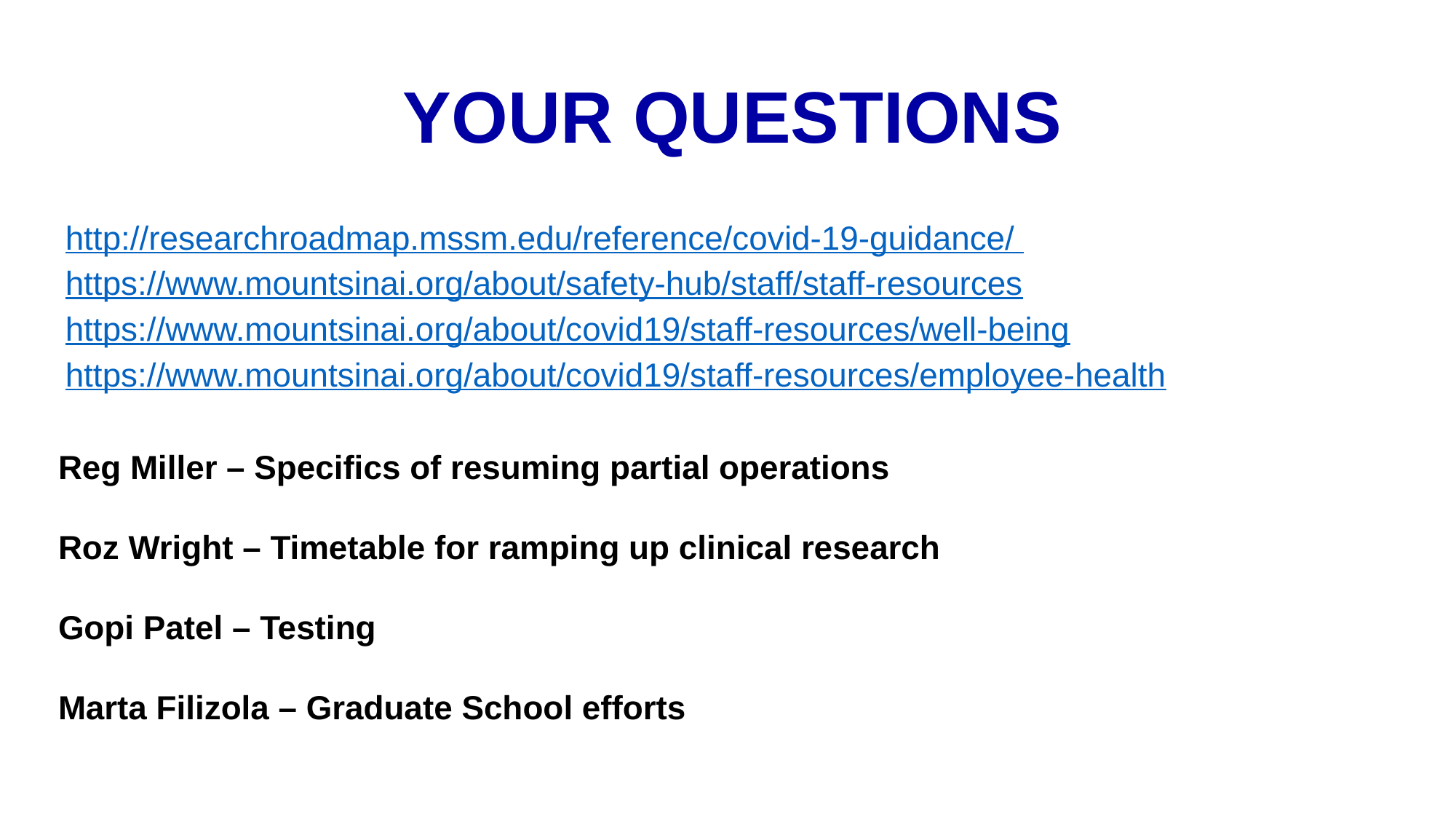

YOUR QUESTIONS
http://researchroadmap.mssm.edu/reference/covid-19-guidance/
https://www.mountsinai.org/about/safety-hub/staff/staff-resources
https://www.mountsinai.org/about/covid19/staff-resources/well-being
https://www.mountsinai.org/about/covid19/staff-resources/employee-health
Reg Miller – Specifics of resuming partial operations

Roz Wright – Timetable for ramping up clinical research

Gopi Patel – Testing

Marta Filizola – Graduate School efforts